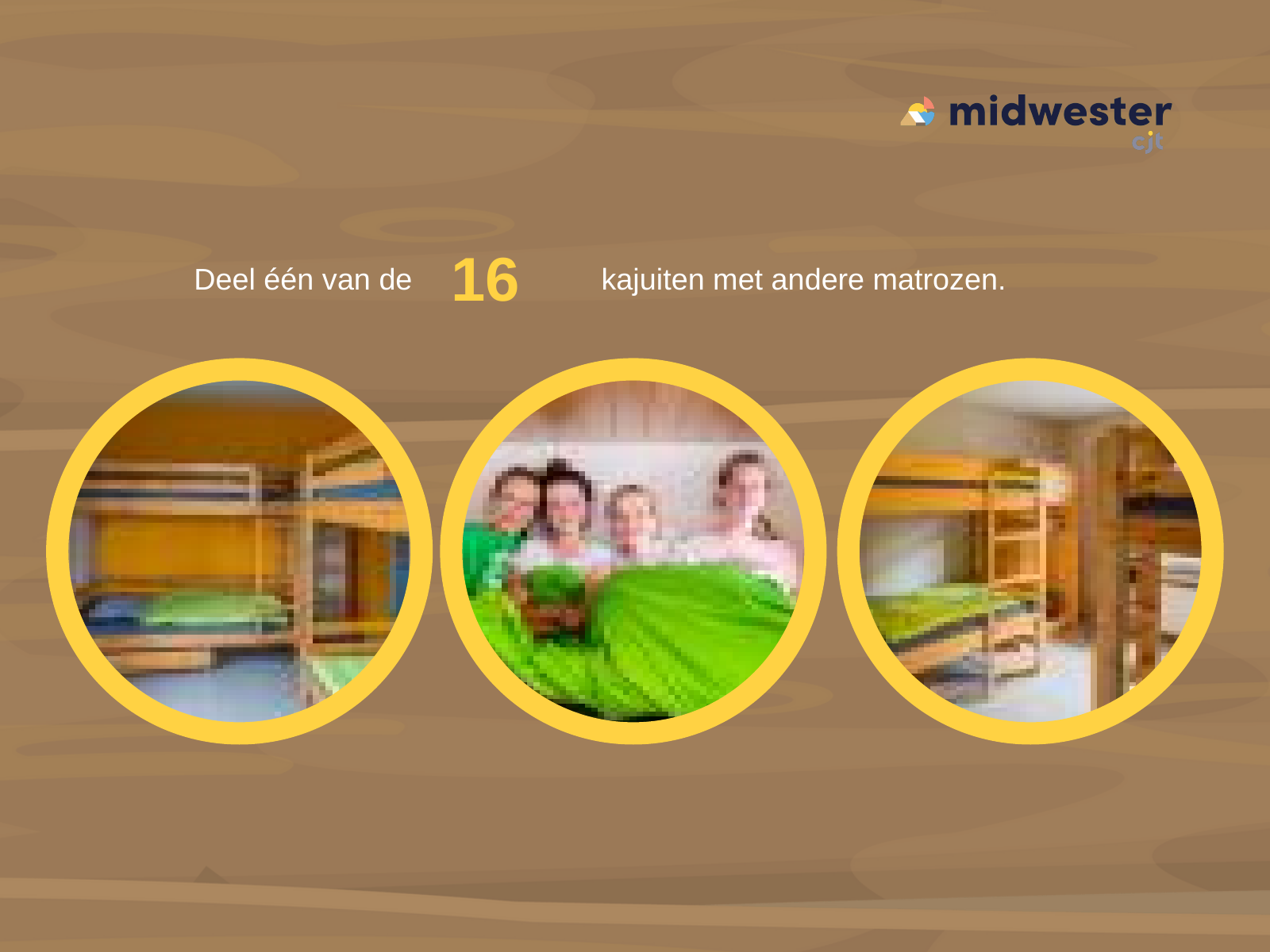

16
Deel één van de
kajuiten met andere matrozen.